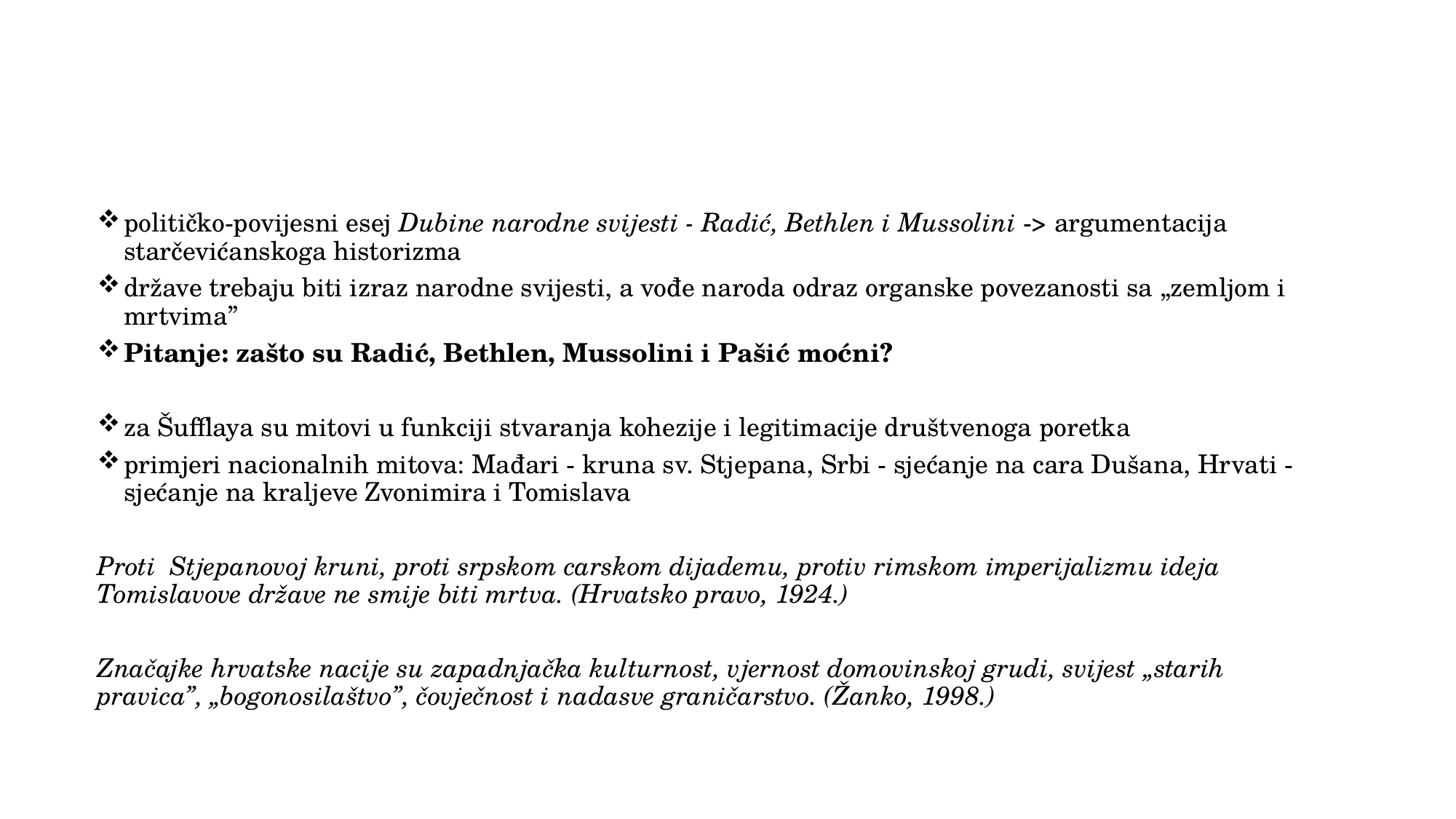

političko-povijesni esej Dubine narodne svijesti - Radić, Bethlen i Mussolini -> argumentacija starčevićanskoga historizma
države trebaju biti izraz narodne svijesti, a vođe naroda odraz organske povezanosti sa „zemljom i mrtvima”
Pitanje: zašto su Radić, Bethlen, Mussolini i Pašić moćni?

za Šufflaya su mitovi u funkciji stvaranja kohezije i legitimacije društvenoga poretka
primjeri nacionalnih mitova: Mađari - kruna sv. Stjepana, Srbi - sjećanje na cara Dušana, Hrvati - sjećanje na kraljeve Zvonimira i Tomislava

Proti  Stjepanovoj kruni, proti srpskom carskom dijademu, protiv rimskom imperijalizmu ideja Tomislavove države ne smije biti mrtva. (Hrvatsko pravo, 1924.)

Značajke hrvatske nacije su zapadnjačka kulturnost, vjernost domovinskoj grudi, svijest „starih pravica”, „bogonosilaštvo”, čovječnost i nadasve graničarstvo. (Žanko, 1998.)